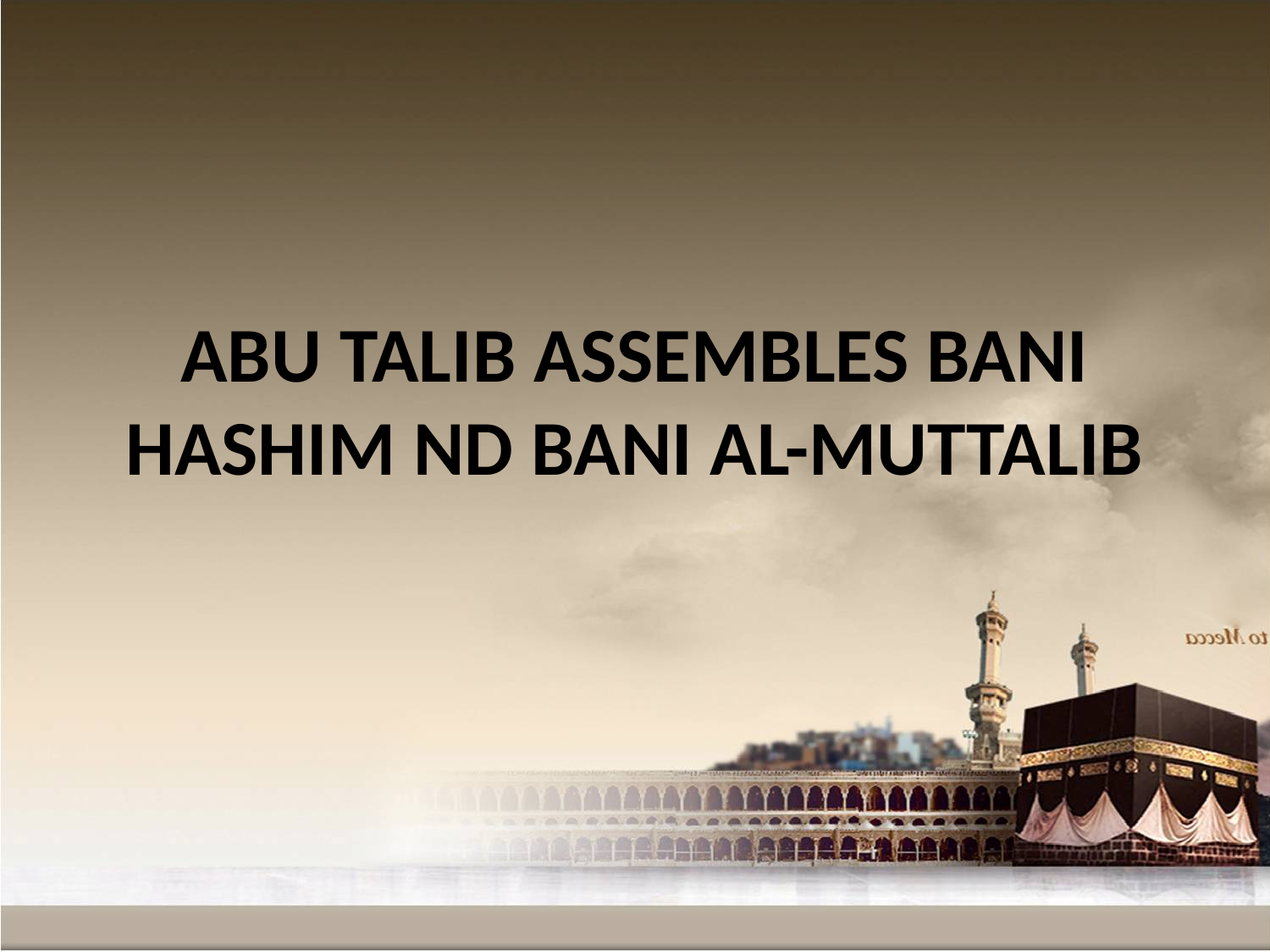

# ABU TALIB ASSEMBLES BANI HASHIM ND BANI AL-MUTTALIB